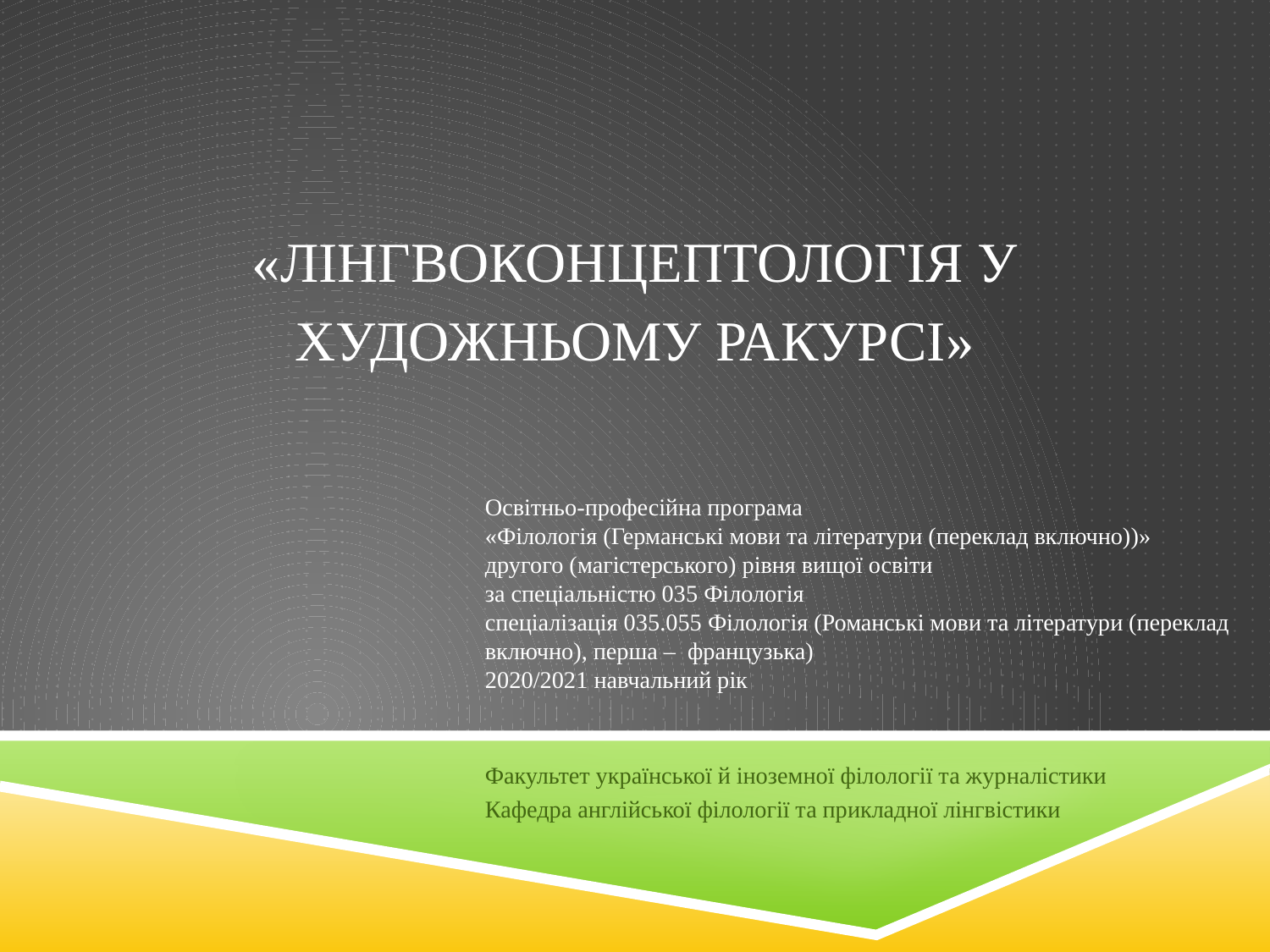

# «ЛІНГВОКОНЦЕПТОЛОГІЯ У ХУДОЖНЬОМУ РАКУРСІ»
Освітньо-професійна програма
«Філологія (Германські мови та літератури (переклад включно))»
другого (магістерського) рівня вищої освіти
за спеціальністю 035 Філологія
спеціалізація 035.055 Філологія (Романські мови та літератури (переклад включно), перша –  французька)
2020/2021 навчальний рік

Факультет української й іноземної філології та журналістики
Кафедра англійської філології та прикладної лінгвістики